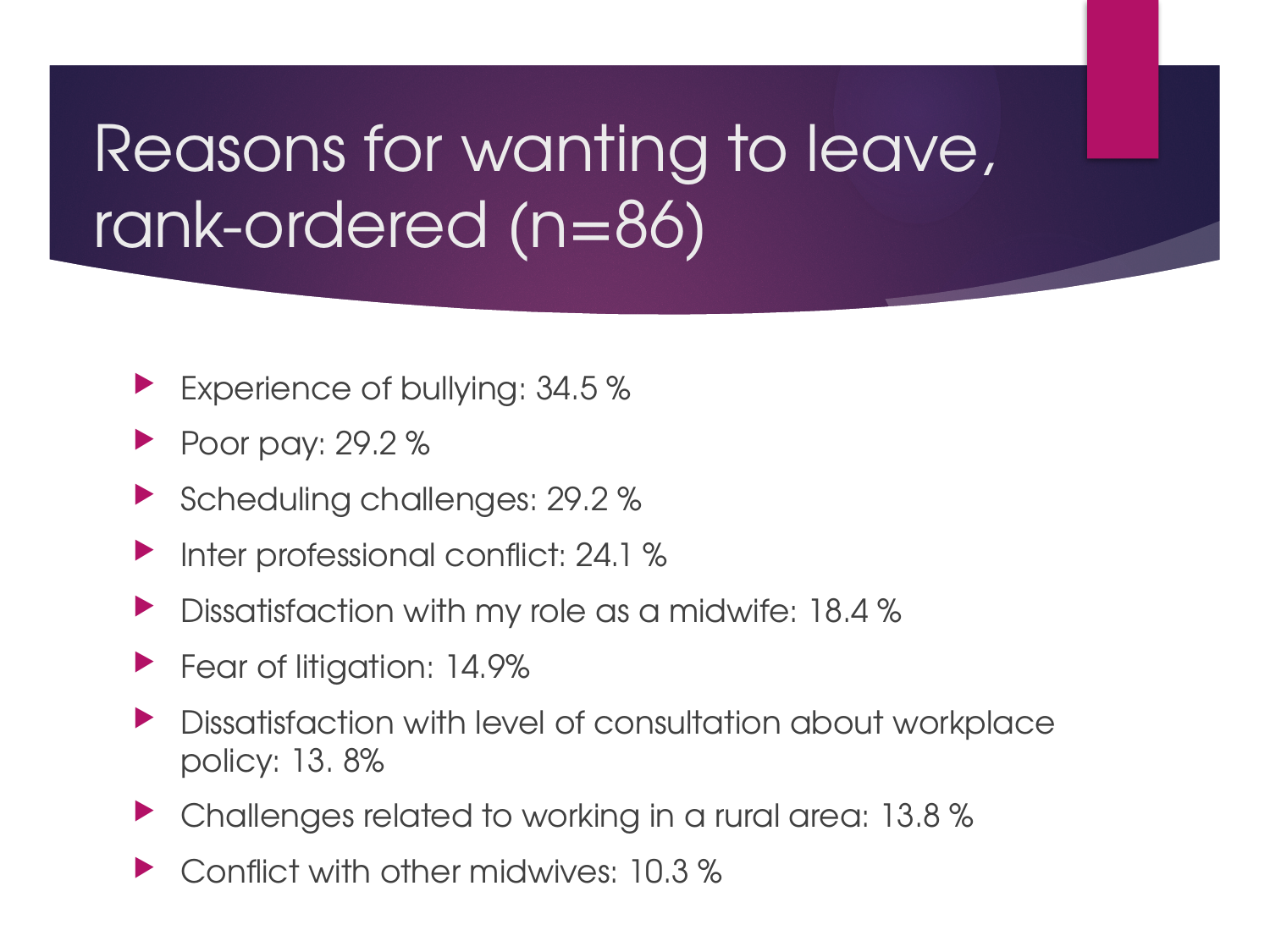

# Reasons for wanting to leave, rank-ordered (n=86)
Experience of bullying: 34.5 %
Poor pay: 29.2 %
Scheduling challenges: 29.2 %
Inter professional conflict: 24.1 %
Dissatisfaction with my role as a midwife: 18.4 %
Fear of litigation: 14.9%
Dissatisfaction with level of consultation about workplace policy: 13. 8%
Challenges related to working in a rural area: 13.8 %
Conflict with other midwives: 10.3 %